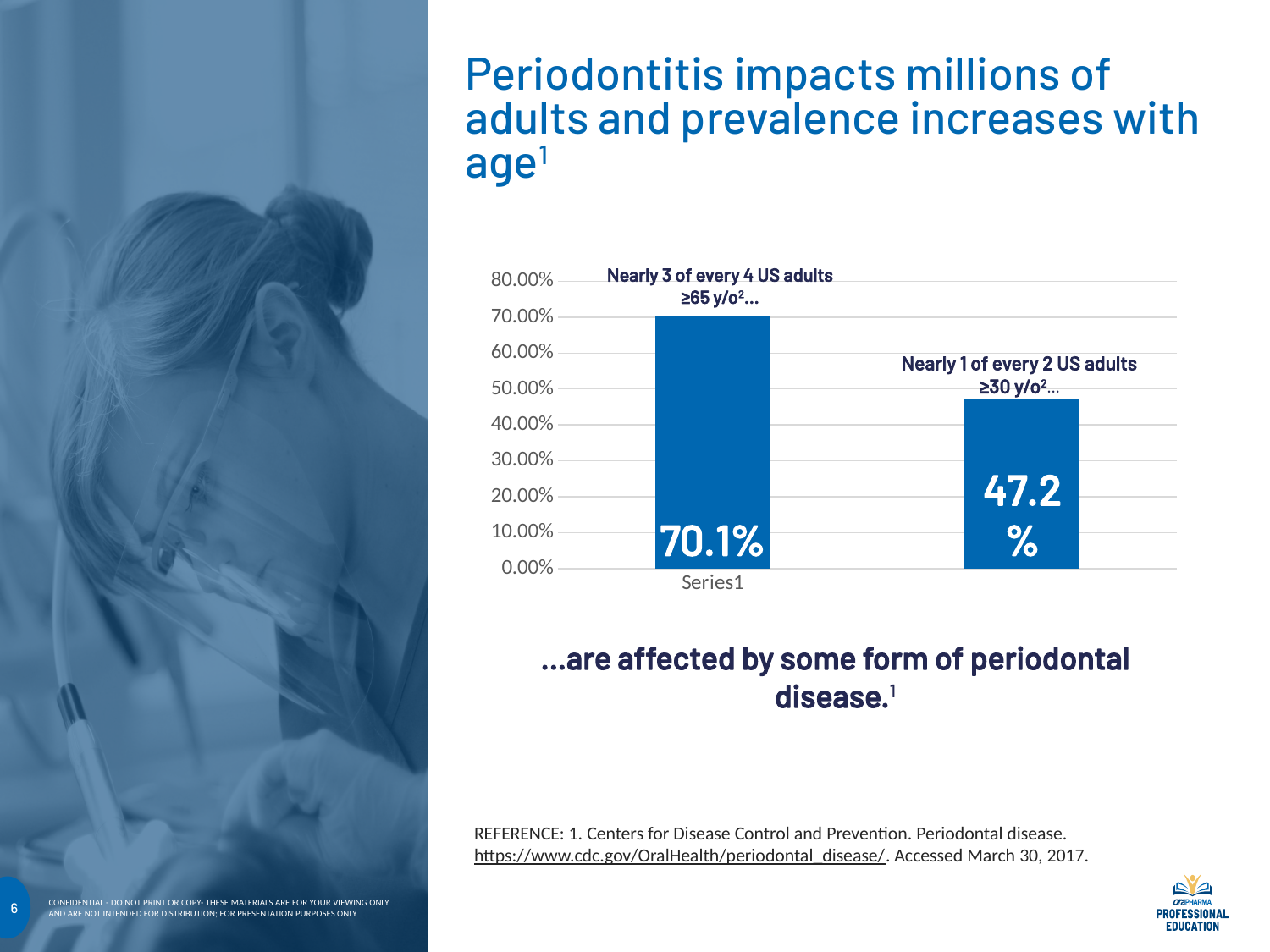

# Periodontitis impacts millions of adults and prevalence increases with age1
Nearly 3 of every 4 US adults
≥65 y/o2…

### Chart

| Category | Series 1 |
|---|---|
|  | 0.701 |
|  | 0.472 |
Nearly 1 of every 2 US adults
≥30 y/o2…
…are affected by some form of periodontal disease.1
REFERENCE: 1. Centers for Disease Control and Prevention. Periodontal disease. https://www.cdc.gov/OralHealth/periodontal_disease/. Accessed March 30, 2017.
6
CONFIDENTIAL - DO NOT PRINT OR COPY- THESE MATERIALS ARE FOR YOUR VIEWING ONLY AND ARE NOT INTENDED FOR DISTRIBUTION; FOR PRESENTATION PURPOSES ONLY